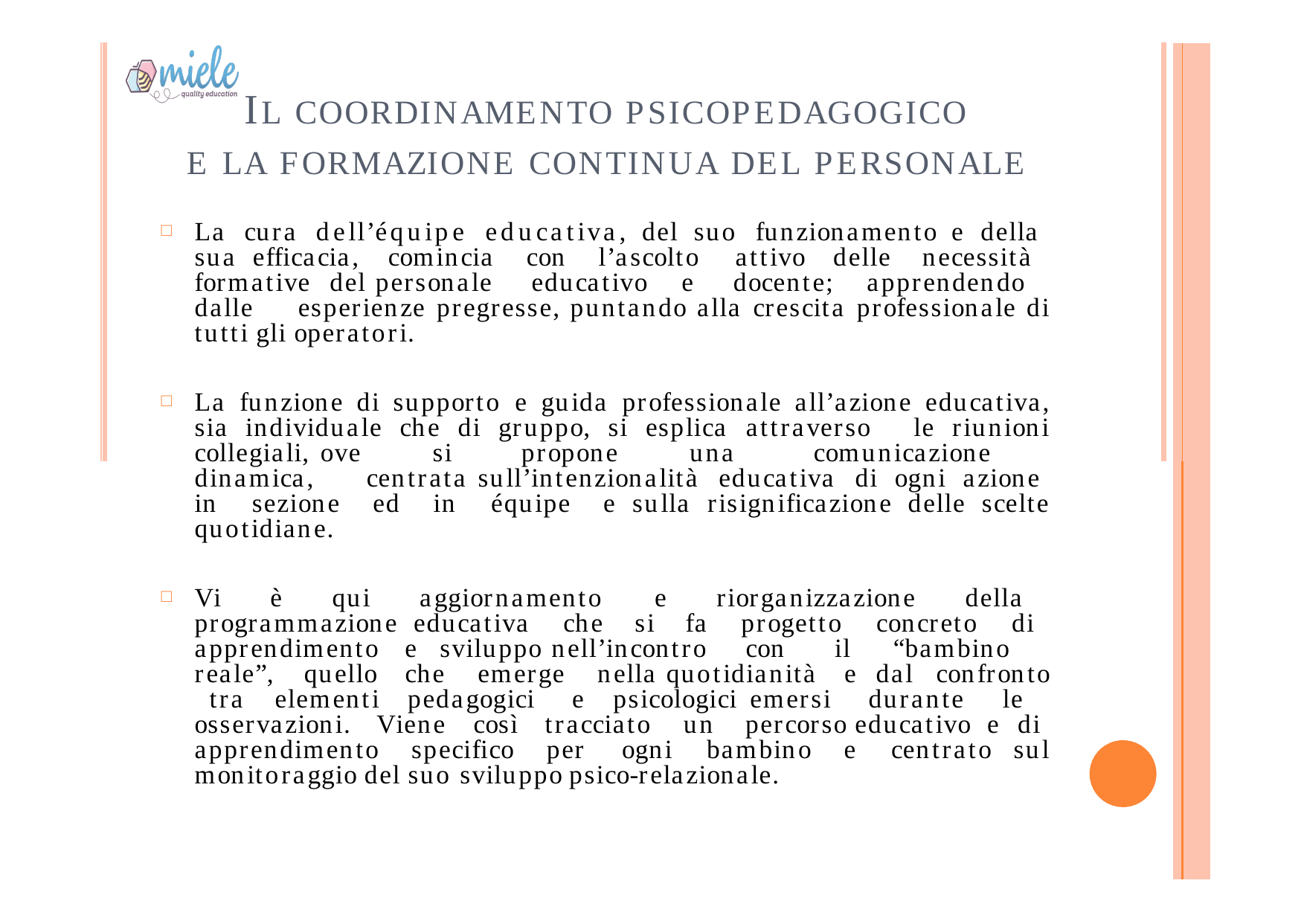

|  |  |
| --- | --- |
|  |  |
IL COORDINAMENTO PSICOPEDAGOGICO

E LA FORMAZIONE CONTINUA DEL PERSONALE
La  cura  dell’équipe  educativa,  del  suo  funzionamento  e  della  sua efficacia,  comincia  con  l’ascolto  attivo  delle  necessità  formative  del personale    educativo    e    docente;    apprendendo    dalle    esperienze pregresse, puntando alla crescita professionale di tutti gli operatori.

La funzione di supporto e guida professionale all’azione educativa, sia individuale che di gruppo, si esplica attraverso   le riunioni collegiali, ove      si      propone      una      comunicazione      dinamica,      centrata sull’intenzionalità  educativa  di  ogni  azione  in  sezione  ed  in  équipe  e sulla risignificazione delle scelte quotidiane.

Vi  è  qui  aggiornamento  e  riorganizzazione  della  programmazione educativa  che  si  fa  progetto  concreto  di  apprendimento  e  sviluppo nell’incontro    con    il    “bambino    reale”,    quello    che    emerge    nella quotidianità   e  dal   confronto  tra  elementi  pedagogici   e  psicologici emersi   durante   le   osservazioni.   Viene   così   tracciato   un   percorso educativo  e  di  apprendimento  specifico  per  ogni  bambino  e  centrato sul monitoraggio del suo sviluppo psico-relazionale.